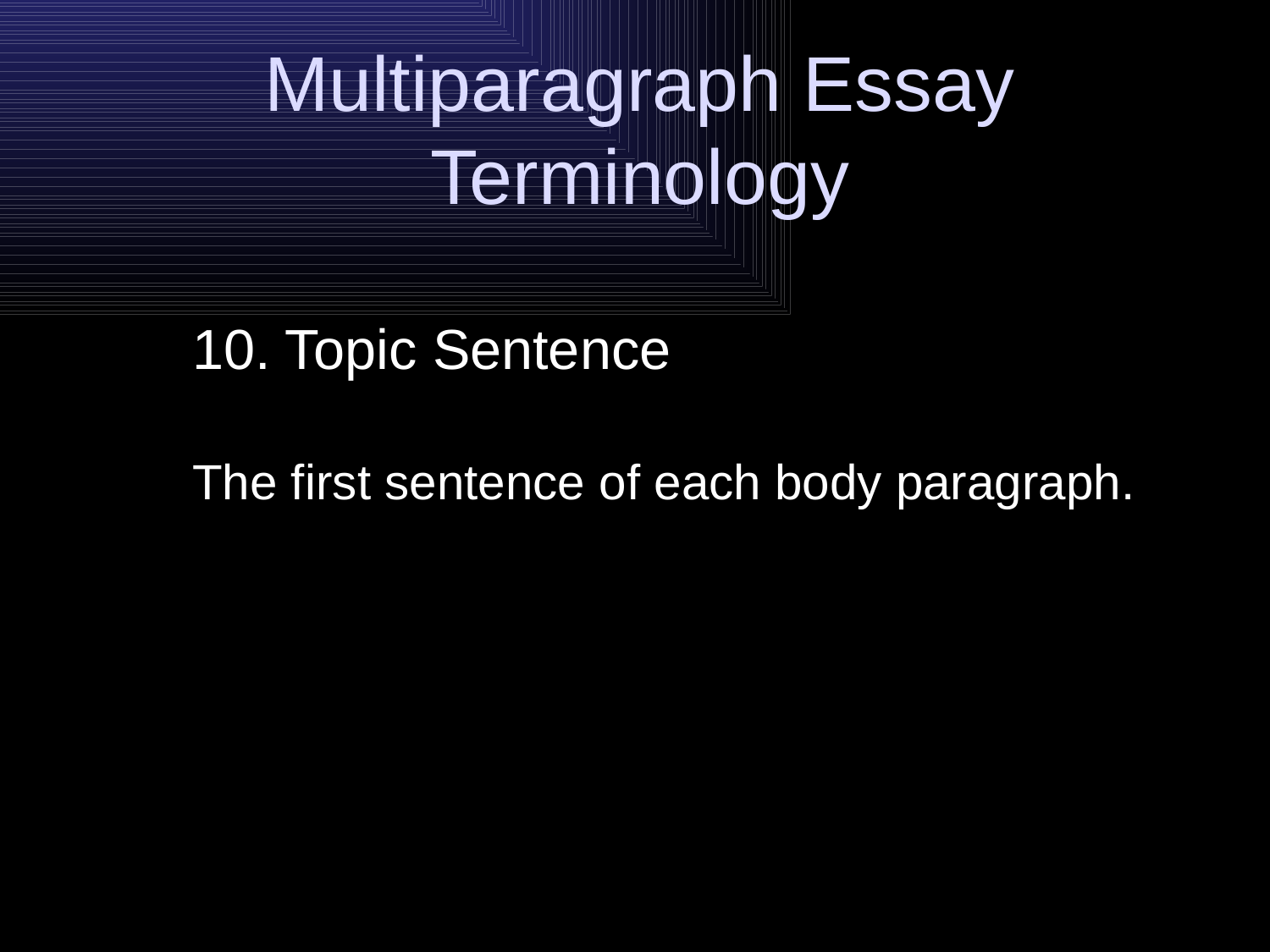

# Multiparagraph Essay Terminology
10. Topic Sentence
	The first sentence of each body paragraph.